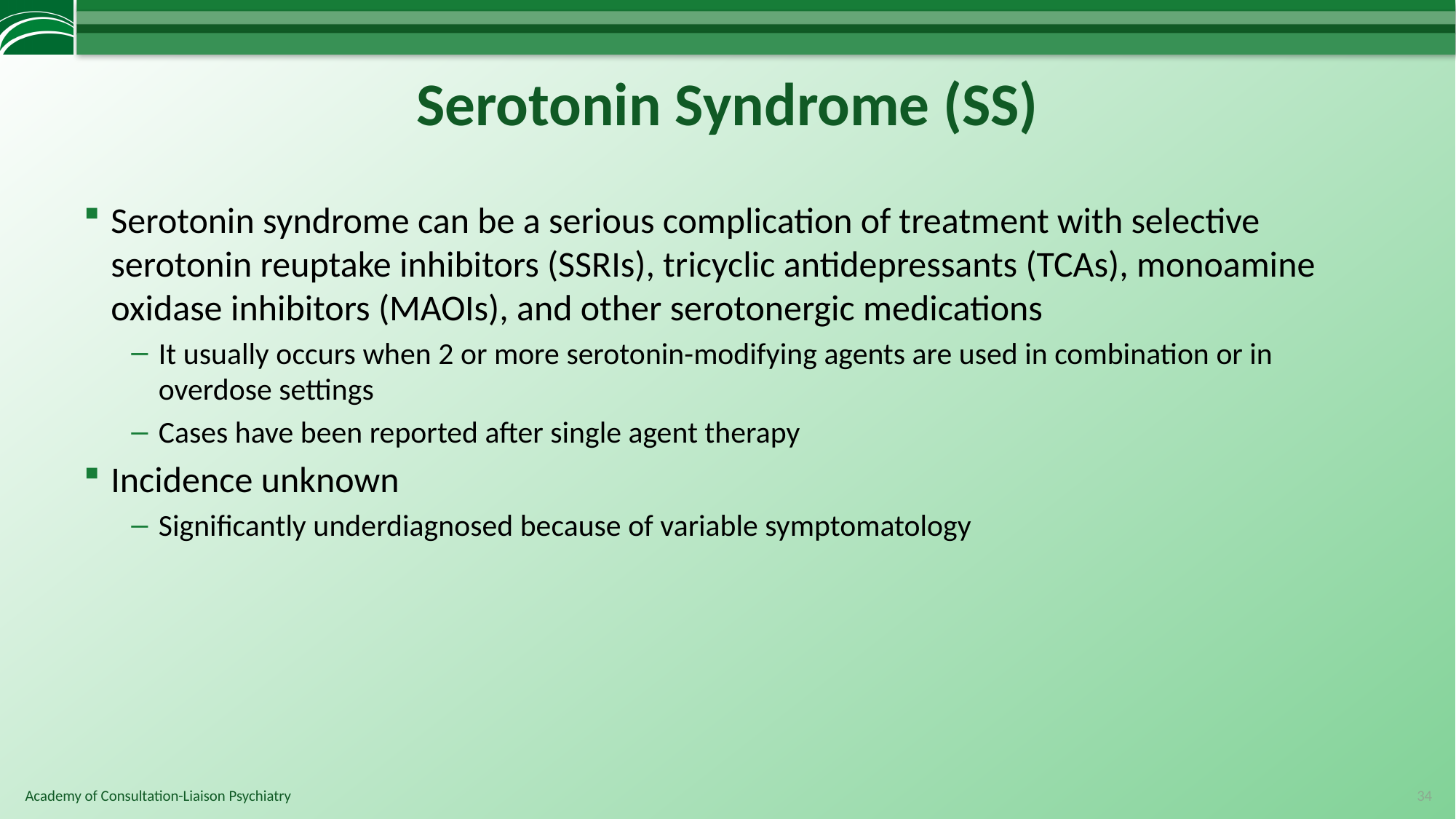

# Serotonin Syndrome (SS)
Serotonin syndrome can be a serious complication of treatment with selective serotonin reuptake inhibitors (SSRIs), tricyclic antidepressants (TCAs), monoamine oxidase inhibitors (MAOIs), and other serotonergic medications
It usually occurs when 2 or more serotonin-modifying agents are used in combination or in overdose settings
Cases have been reported after single agent therapy
Incidence unknown
Significantly underdiagnosed because of variable symptomatology

34